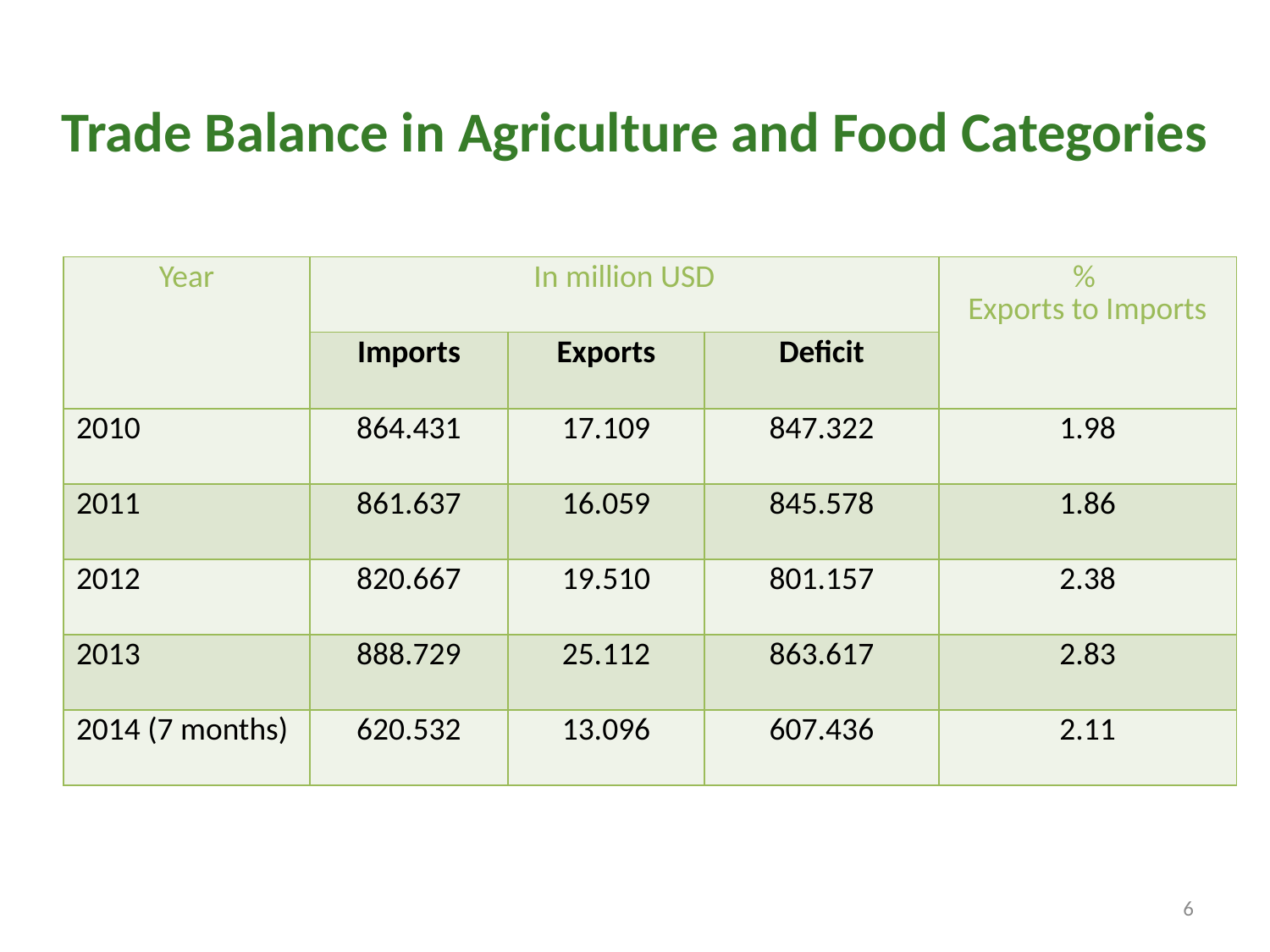

# Trade Balance in Agriculture and Food Categories

| Year | In million USD |  |  | % Exports to Imports |
| --- | --- | --- | --- | --- |
|  | Imports | Exports | Deficit |  |
| 2010 | 864.431 | 17.109 | 847.322 | 1.98 |
| 2011 | 861.637 | 16.059 | 845.578 | 1.86 |
| 2012 | 820.667 | 19.510 | 801.157 | 2.38 |
| 2013 | 888.729 | 25.112 | 863.617 | 2.83 |
| 2014 (7 months) | 620.532 | 13.096 | 607.436 | 2.11 |
6